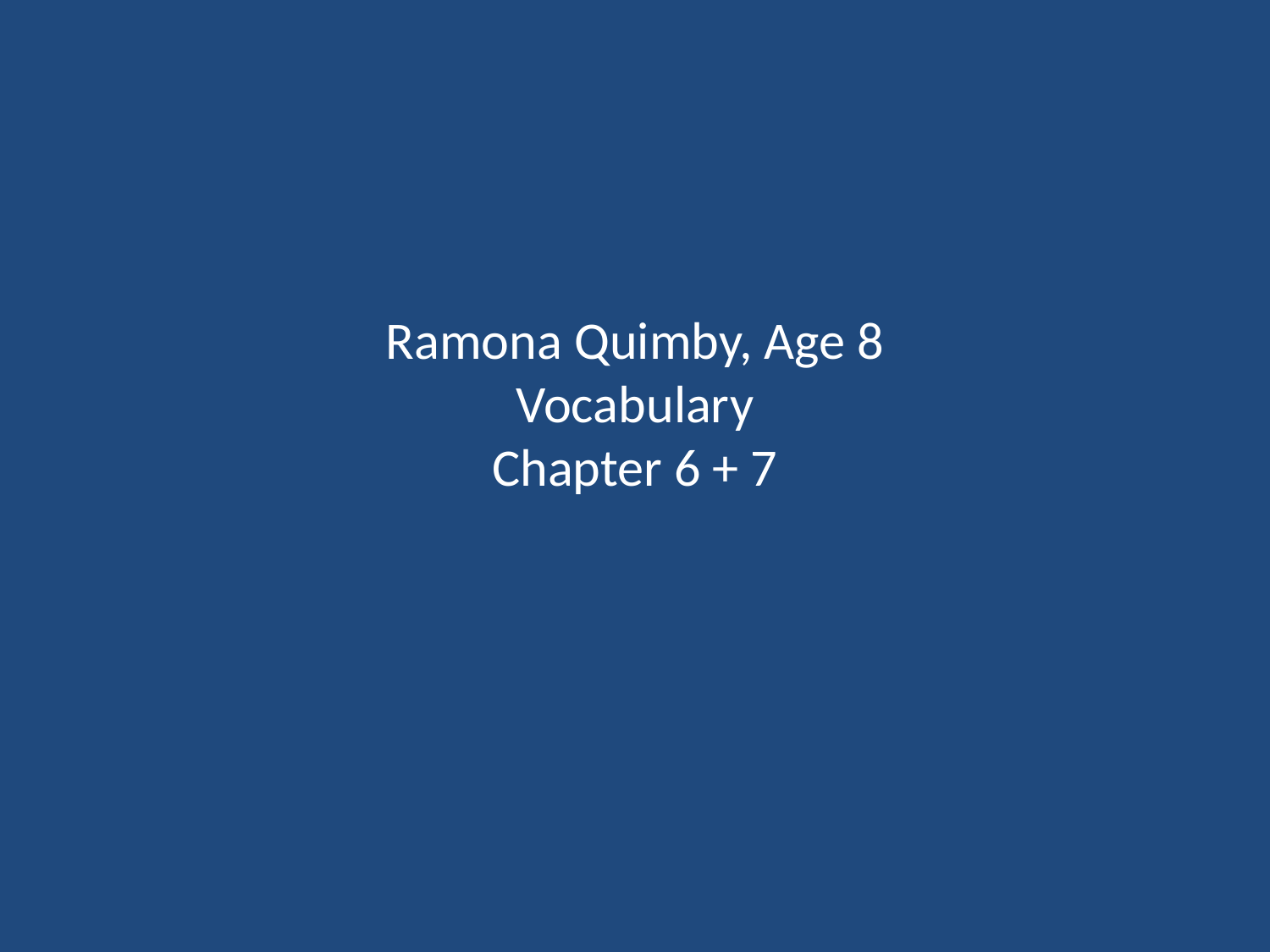

# Ramona Quimby, Age 8 Vocabulary Chapter 6 + 7